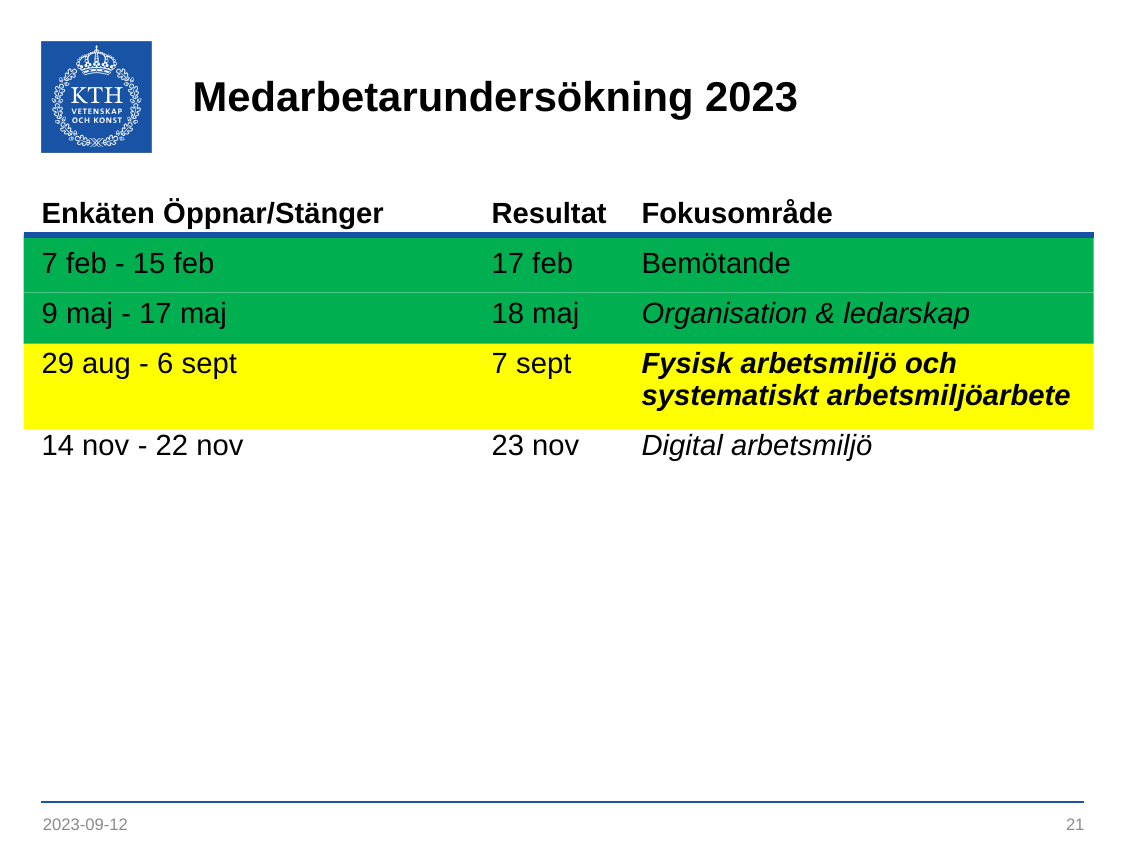

# Medarbetarundersökning 2023
Enkäten Öppnar/Stänger 	Resultat 	Fokusområde
7 feb - 15 feb		17 feb	Bemötande
9 maj - 17 maj		18 maj	Organisation & ledarskap
29 aug - 6 sept		7 sept 	Fysisk arbetsmiljö och
 				systematiskt arbetsmiljöarbete
14 nov - 22 nov		23 nov	Digital arbetsmiljö

2023-09-12

21